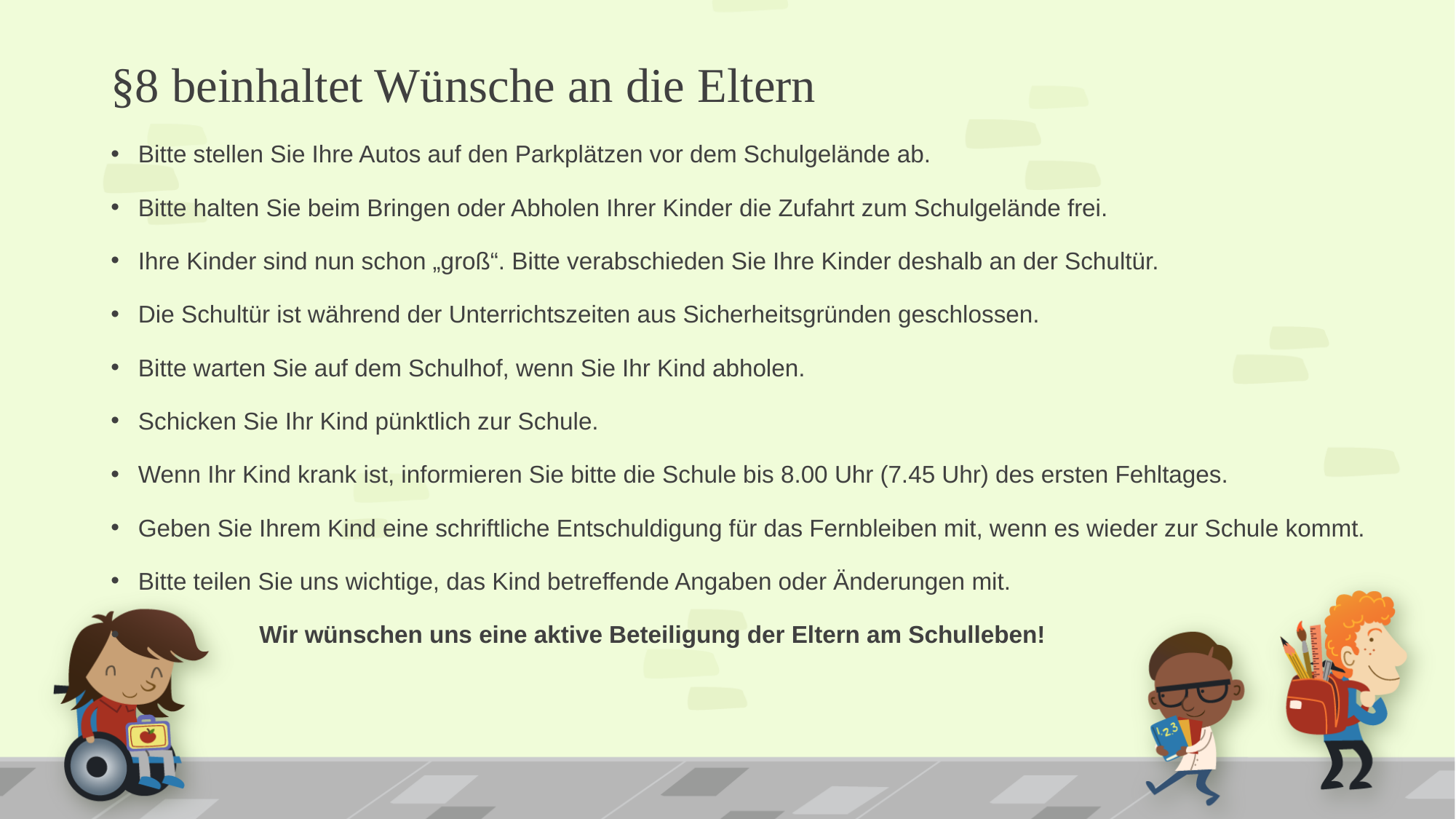

# §8 beinhaltet Wünsche an die Eltern
Bitte stellen Sie Ihre Autos auf den Parkplätzen vor dem Schulgelände ab.
Bitte halten Sie beim Bringen oder Abholen Ihrer Kinder die Zufahrt zum Schulgelände frei.
Ihre Kinder sind nun schon „groß“. Bitte verabschieden Sie Ihre Kinder deshalb an der Schultür.
Die Schultür ist während der Unterrichtszeiten aus Sicherheitsgründen geschlossen.
Bitte warten Sie auf dem Schulhof, wenn Sie Ihr Kind abholen.
Schicken Sie Ihr Kind pünktlich zur Schule.
Wenn Ihr Kind krank ist, informieren Sie bitte die Schule bis 8.00 Uhr (7.45 Uhr) des ersten Fehltages.
Geben Sie Ihrem Kind eine schriftliche Entschuldigung für das Fernbleiben mit, wenn es wieder zur Schule kommt.
Bitte teilen Sie uns wichtige, das Kind betreffende Angaben oder Änderungen mit.
                  Wir wünschen uns eine aktive Beteiligung der Eltern am Schulleben!